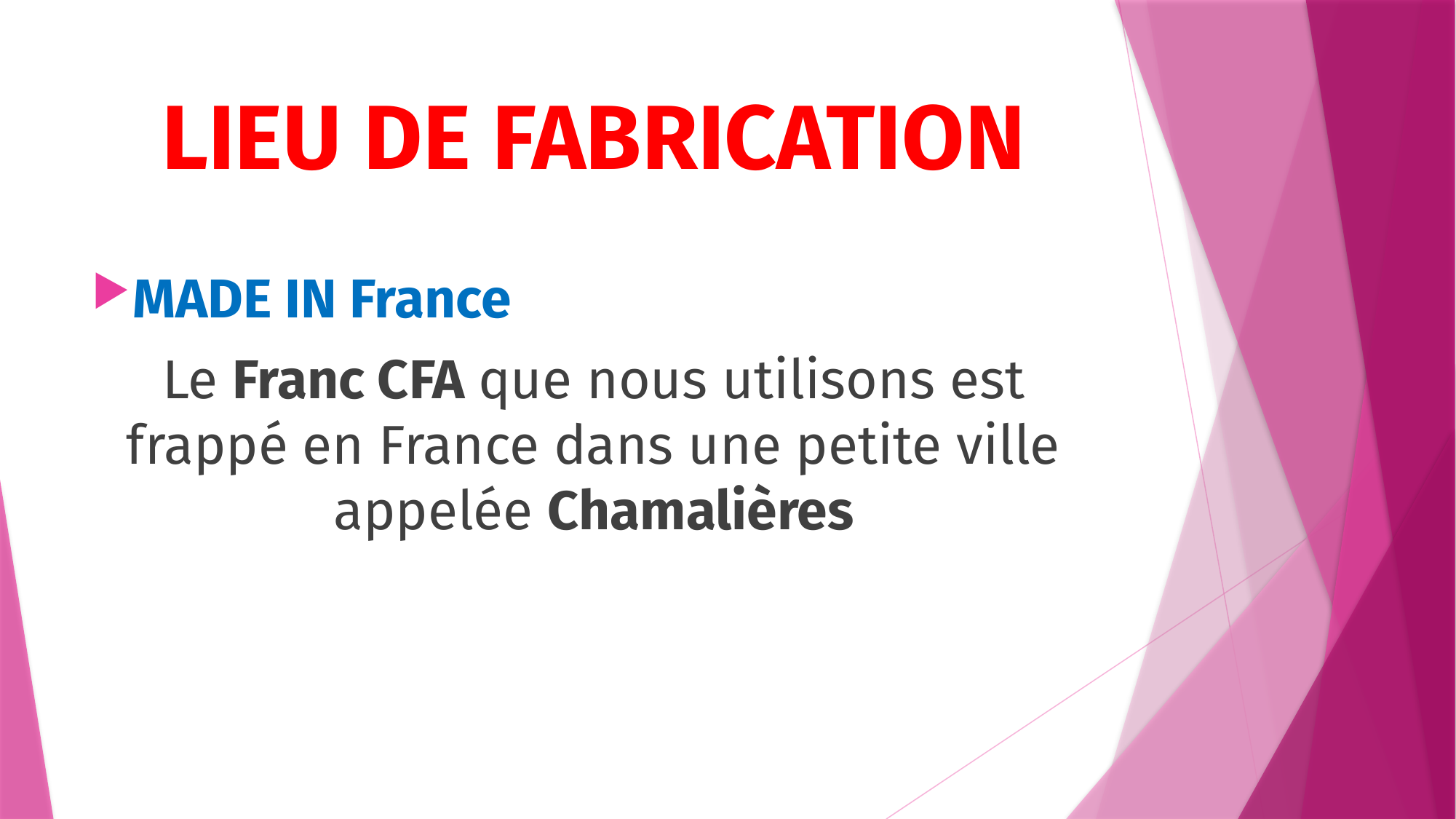

# LIEU DE FABRICATION
MADE IN France
Le Franc CFA que nous utilisons est frappé en France dans une petite ville appelée Chamalières